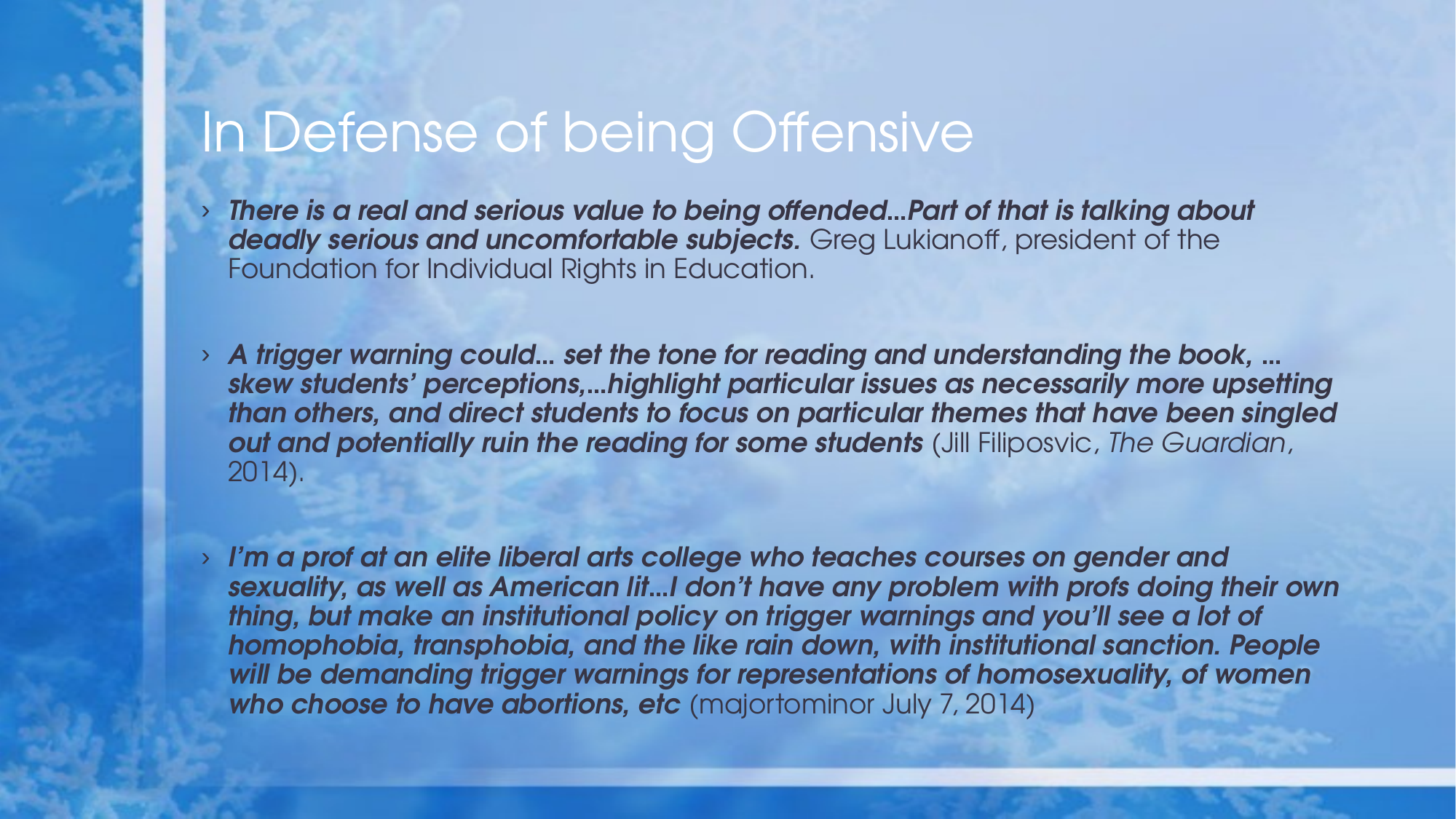

# In Defense of being Offensive
There is a real and serious value to being offended…Part of that is talking about deadly serious and uncomfortable subjects. Greg Lukianoff, president of the Foundation for Individual Rights in Education.

A trigger warning could… set the tone for reading and understanding the book, … skew students’ perceptions,…highlight particular issues as necessarily more upsetting than others, and direct students to focus on particular themes that have been singled out and potentially ruin the reading for some students (Jill Filiposvic, The Guardian, 2014).

I’m a prof at an elite liberal arts college who teaches courses on gender and sexuality, as well as American lit…I don’t have any problem with profs doing their own thing, but make an institutional policy on trigger warnings and you’ll see a lot of homophobia, transphobia, and the like rain down, with institutional sanction. People will be demanding trigger warnings for representations of homosexuality, of women who choose to have abortions, etc (majortominor July 7, 2014)